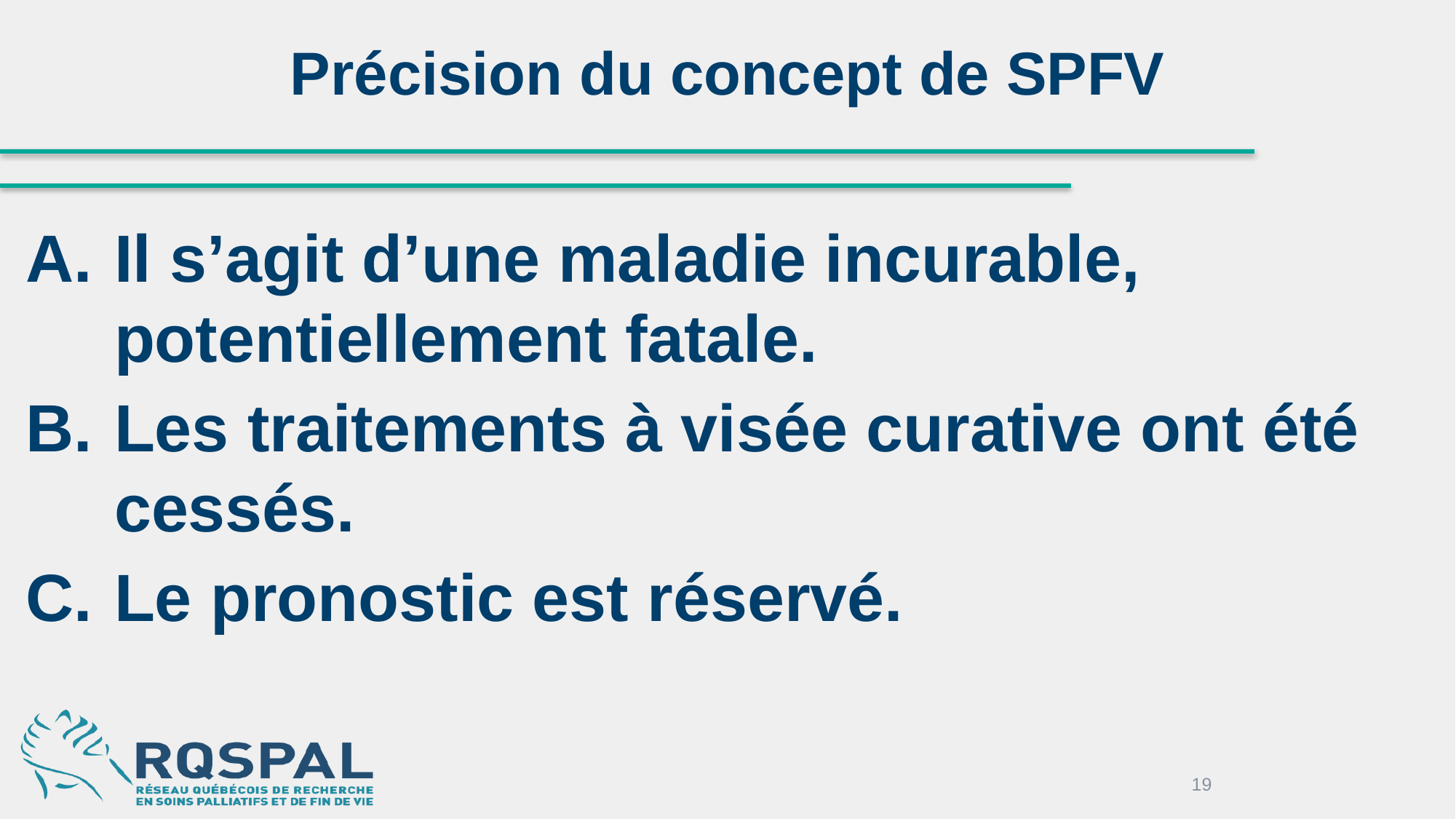

# Précision du concept de SPFV
Il s’agit d’une maladie incurable, potentiellement fatale.
Les traitements à visée curative ont été cessés.
Le pronostic est réservé.
19